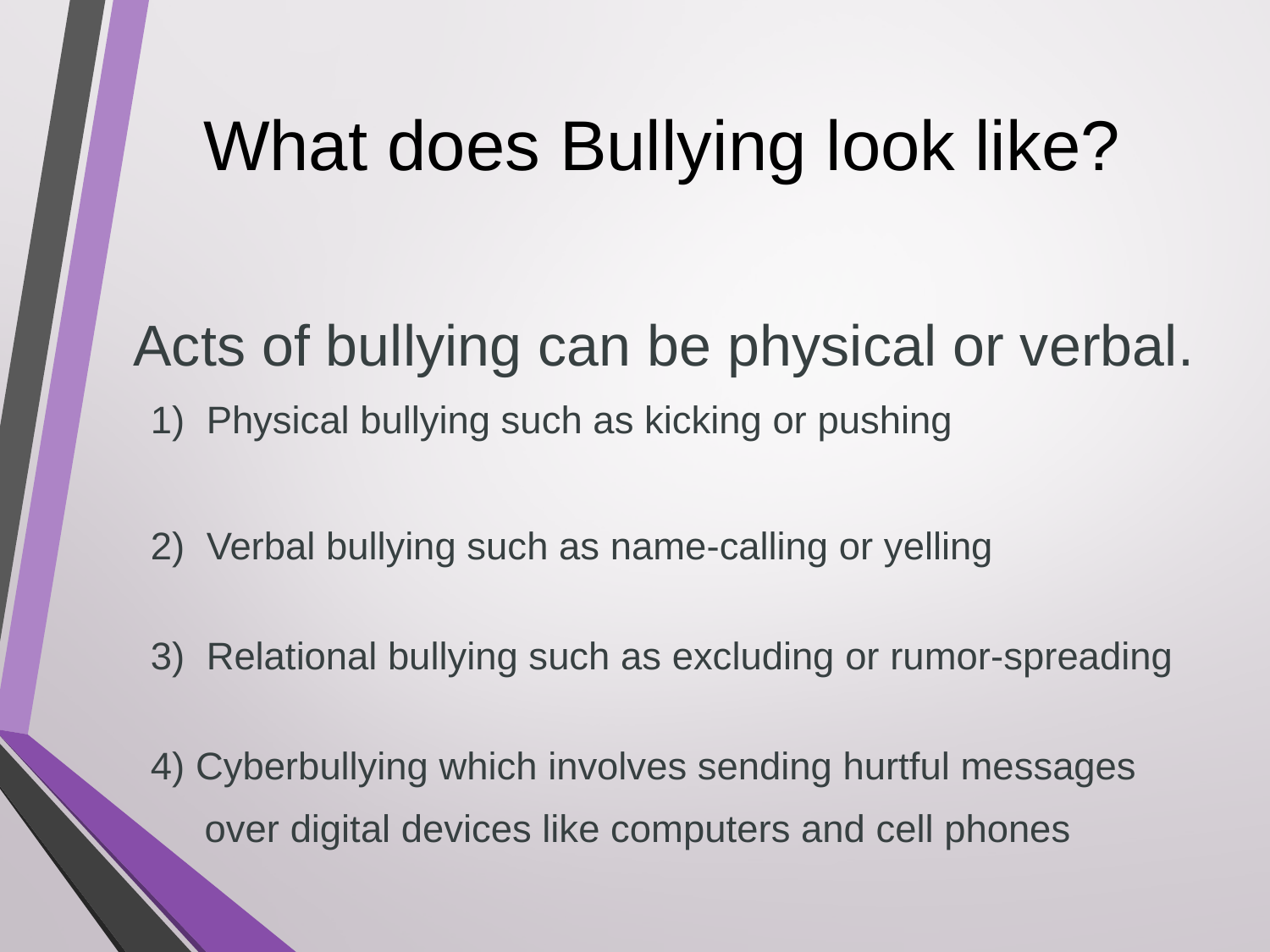

# What does Bullying look like?

Acts of bullying can be physical or verbal.
1)  Physical bullying such as kicking or pushing

2)  Verbal bullying such as name-calling or yelling
3)  Relational bullying such as excluding or rumor-spreading
4) Cyberbullying which involves sending hurtful messages
     over digital devices like computers and cell phones